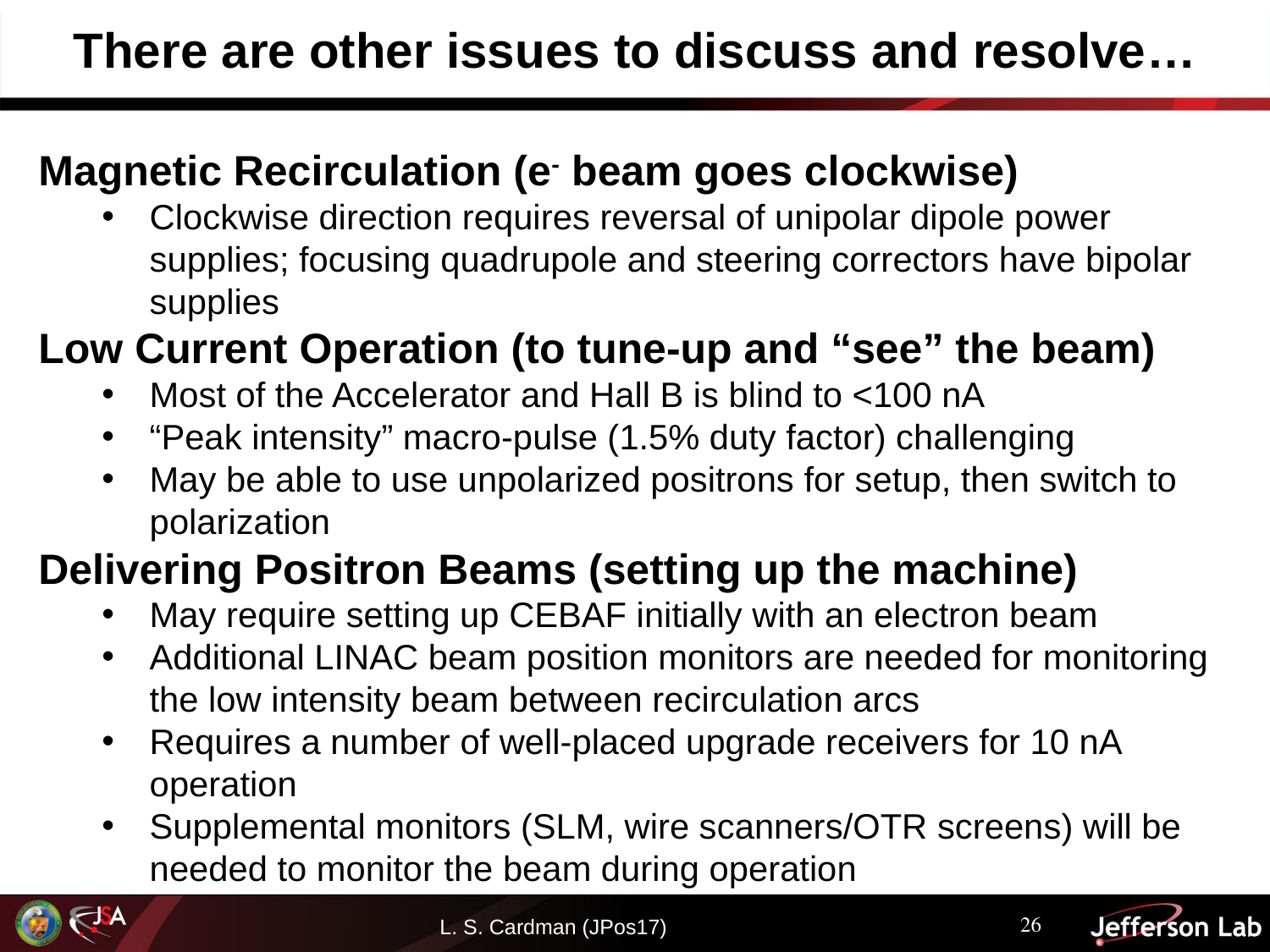

There are other issues to discuss and resolve…
Magnetic Recirculation (e- beam goes clockwise)
Clockwise direction requires reversal of unipolar dipole power supplies; focusing quadrupole and steering correctors have bipolar supplies
Low Current Operation (to tune-up and “see” the beam)
Most of the Accelerator and Hall B is blind to <100 nA
“Peak intensity” macro-pulse (1.5% duty factor) challenging
May be able to use unpolarized positrons for setup, then switch to polarization
Delivering Positron Beams (setting up the machine)
May require setting up CEBAF initially with an electron beam
Additional LINAC beam position monitors are needed for monitoring the low intensity beam between recirculation arcs
Requires a number of well-placed upgrade receivers for 10 nA operation
Supplemental monitors (SLM, wire scanners/OTR screens) will be needed to monitor the beam during operation
26
L. S. Cardman (JPos17)